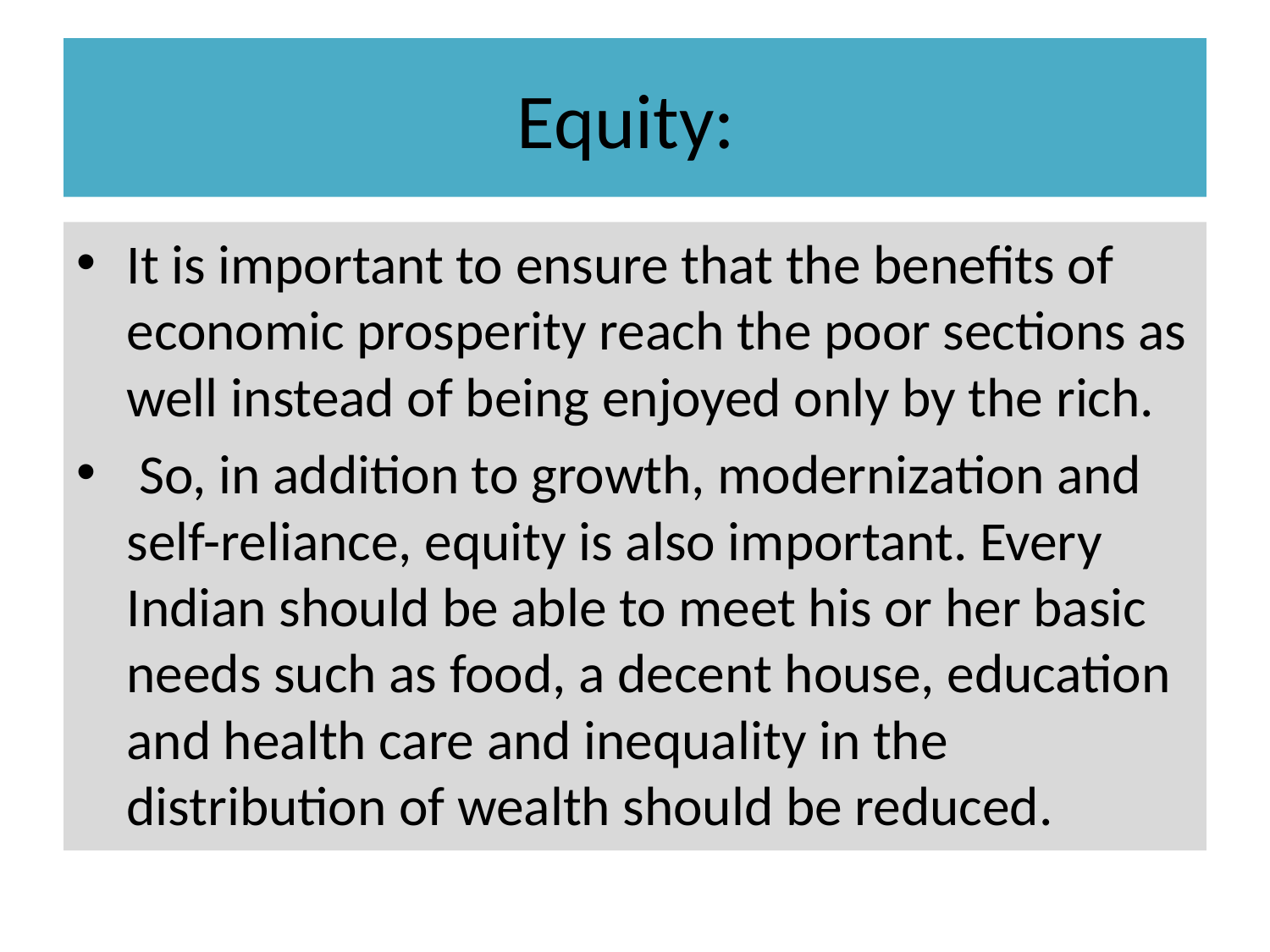

# Equity:
It is important to ensure that the benefits of economic prosperity reach the poor sections as well instead of being enjoyed only by the rich.
 So, in addition to growth, modernization and self-reliance, equity is also important. Every Indian should be able to meet his or her basic needs such as food, a decent house, education and health care and inequality in the distribution of wealth should be reduced.